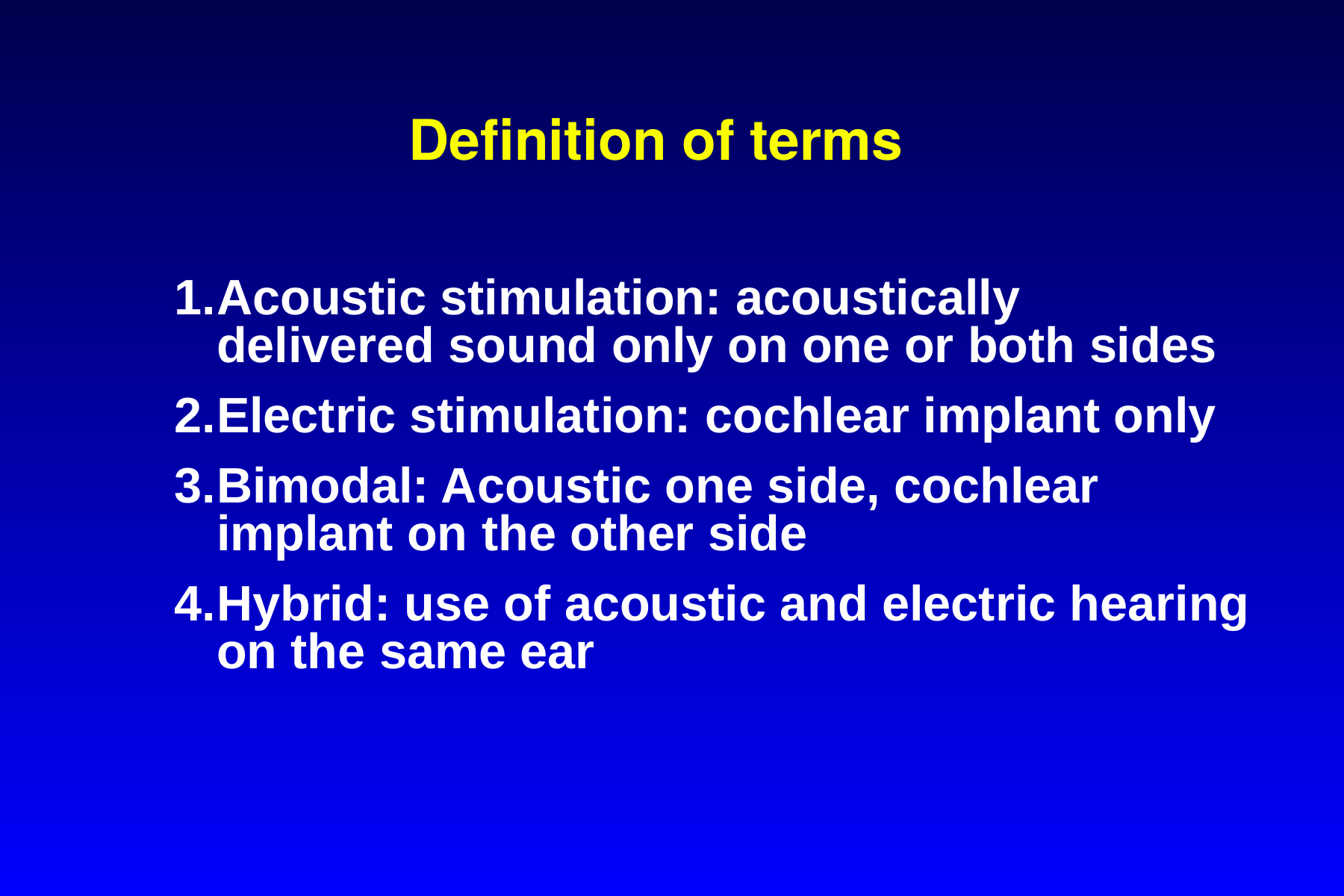

Definition of terms
Acoustic stimulation: acoustically delivered sound only on one or both sides
Electric stimulation: cochlear implant only
Bimodal: Acoustic one side, cochlear implant on the other side
Hybrid: use of acoustic and electric hearing on the same ear